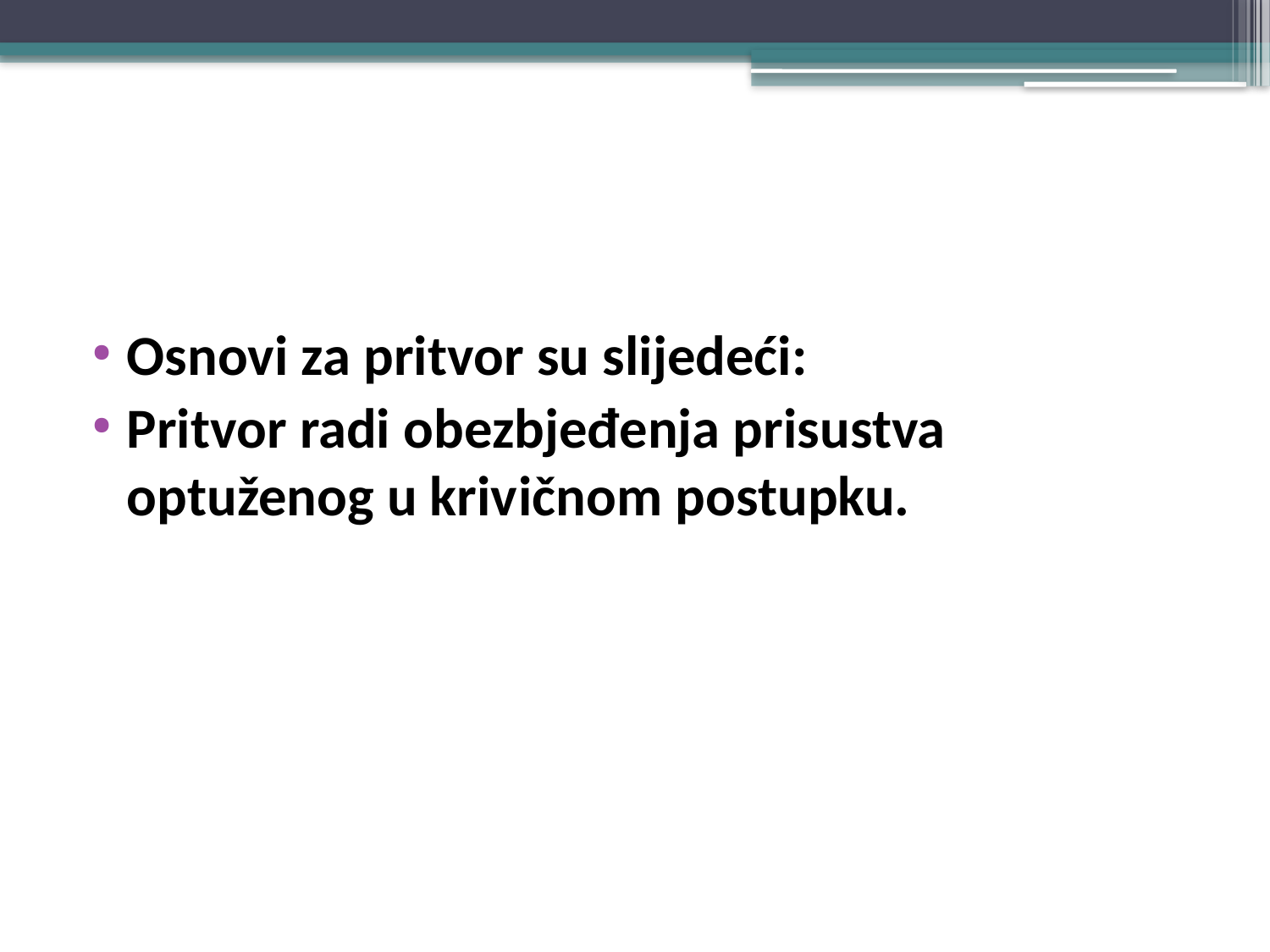

#
Osnovi za pritvor su slijedeći:
Pritvor radi obezbjeđenja prisustva optuženog u krivičnom postupku.